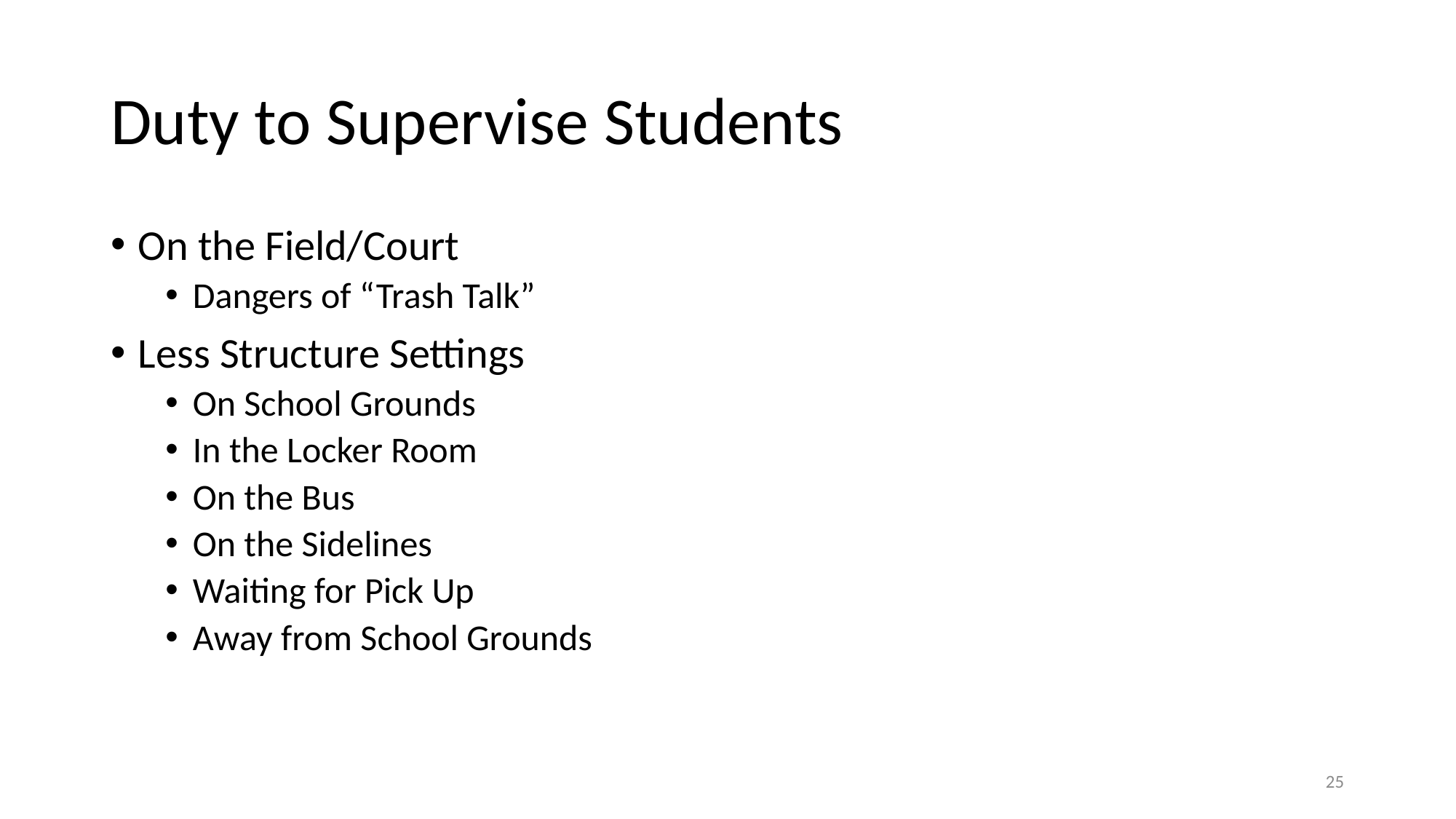

# Duty to Supervise Students
On the Field/Court
Dangers of “Trash Talk”
Less Structure Settings
On School Grounds
In the Locker Room
On the Bus
On the Sidelines
Waiting for Pick Up
Away from School Grounds
25